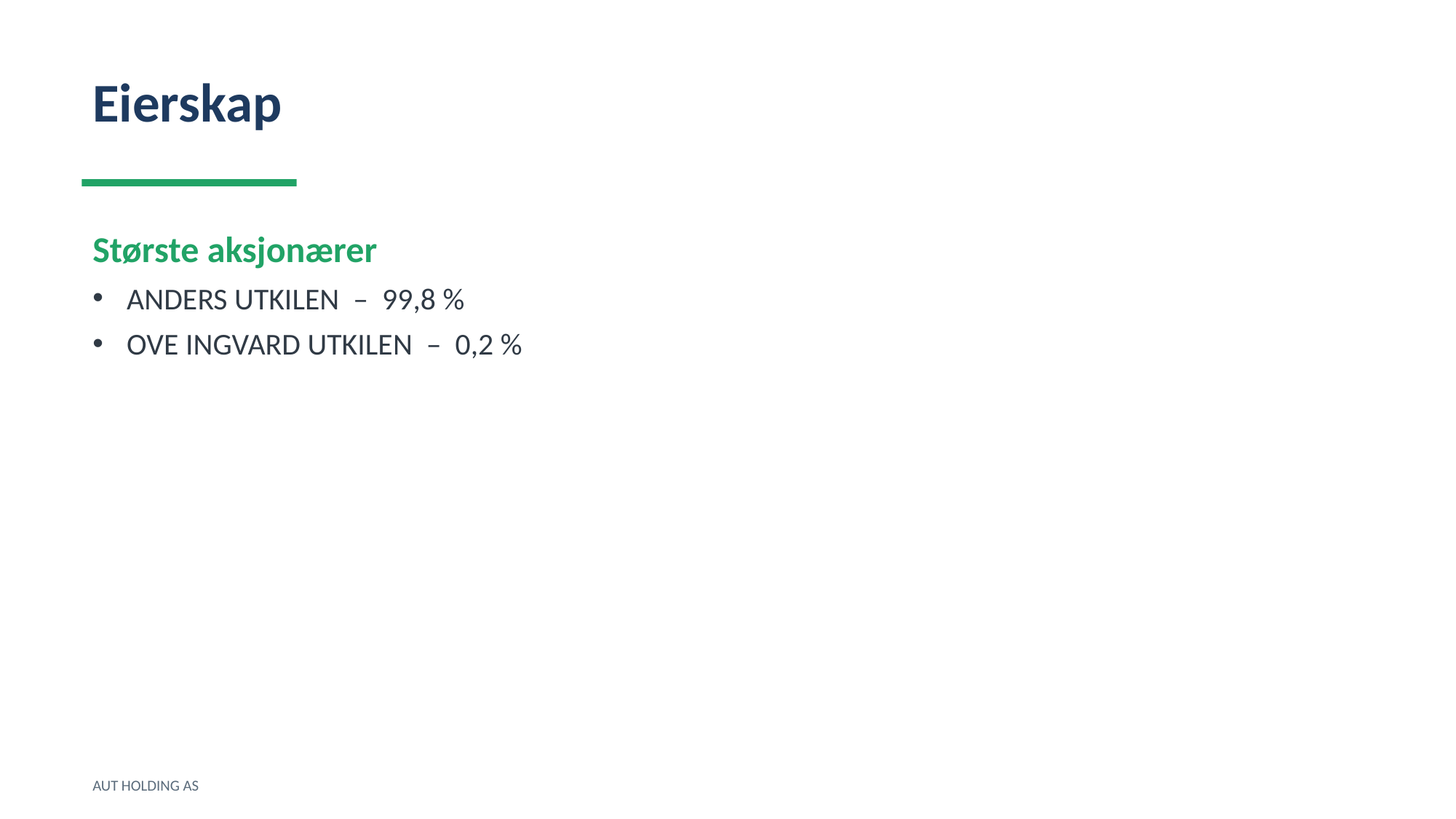

Eierskap

Største aksjonærer
ANDERS UTKILEN  –  99,8 %
OVE INGVARD UTKILEN  –  0,2 %
AUT HOLDING AS